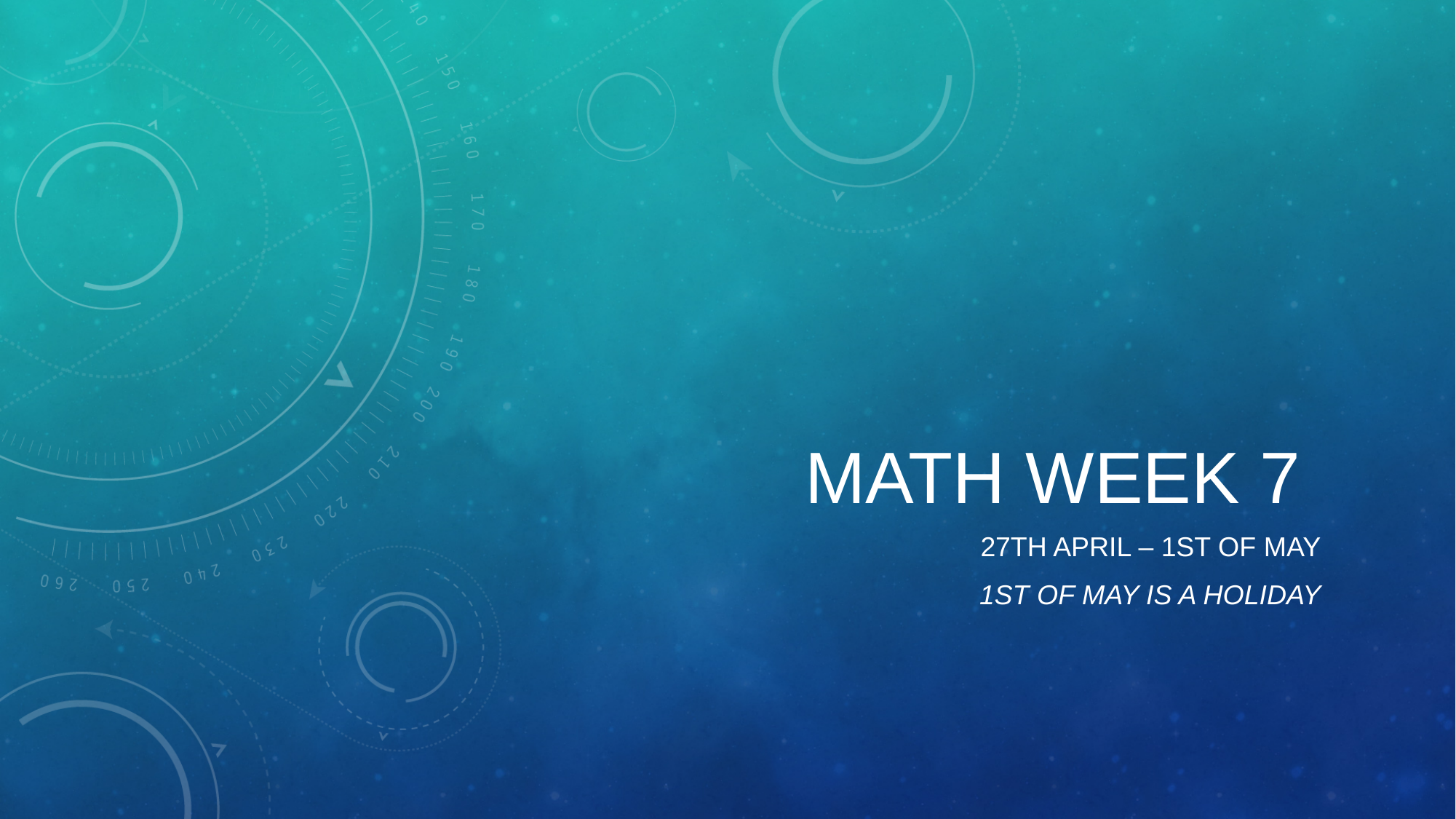

# Math Week 7
27th april – 1st of may
1st of may is a holiday